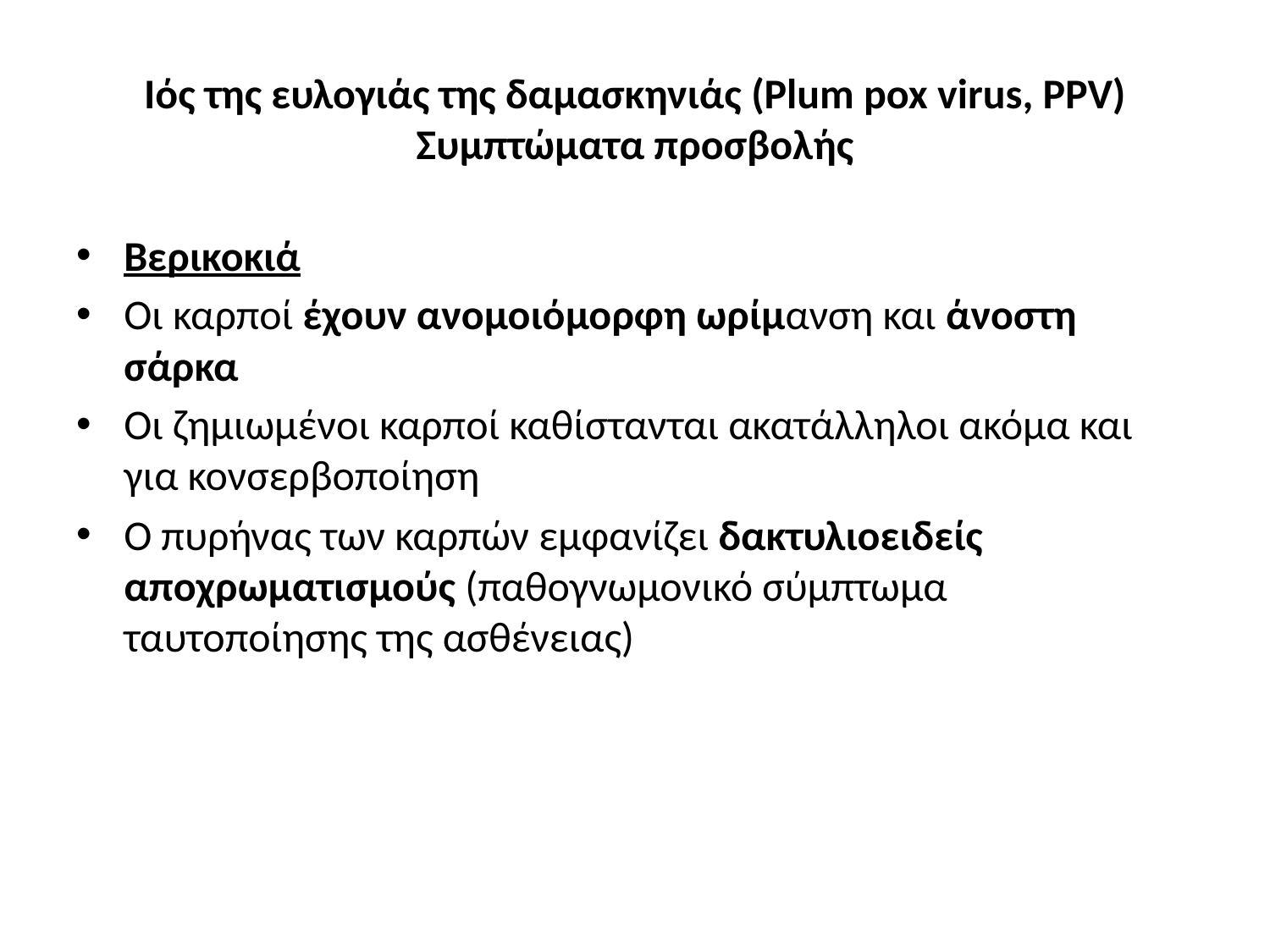

# Ιός της ευλογιάς της δαμασκηνιάς (Plum pox virus, PPV) Συμπτώματα προσβολής
Βερικοκιά
Οι καρποί έχουν ανομοιόμορφη ωρίμανση και άνοστη σάρκα
Οι ζημιωμένοι καρποί καθίστανται ακατάλληλοι ακόμα και για κονσερβοποίηση
Ο πυρήνας των καρπών εμφανίζει δακτυλιοειδείς αποχρωματισμούς (παθογνωμονικό σύμπτωμα ταυτοποίησης της ασθένειας)